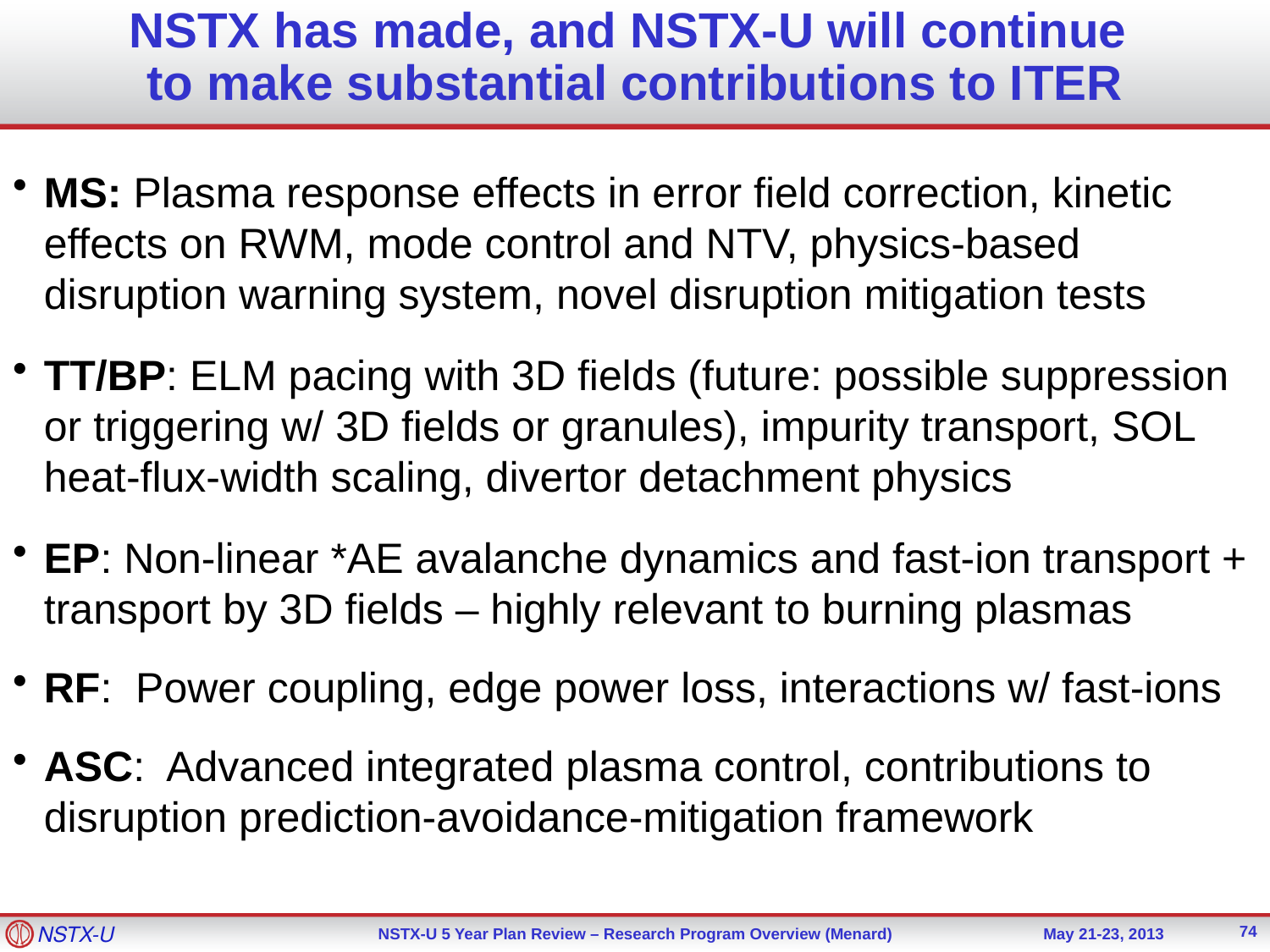

# NSTX has made, and NSTX-U will continue to make substantial contributions to ITER
MS: Plasma response effects in error field correction, kinetic effects on RWM, mode control and NTV, physics-based disruption warning system, novel disruption mitigation tests

TT/BP: ELM pacing with 3D fields (future: possible suppression or triggering w/ 3D fields or granules), impurity transport, SOL heat-flux-width scaling, divertor detachment physics

EP: Non-linear *AE avalanche dynamics and fast-ion transport + transport by 3D fields – highly relevant to burning plasmas

RF:  Power coupling, edge power loss, interactions w/ fast-ions

ASC:  Advanced integrated plasma control, contributions to disruption prediction-avoidance-mitigation framework
74